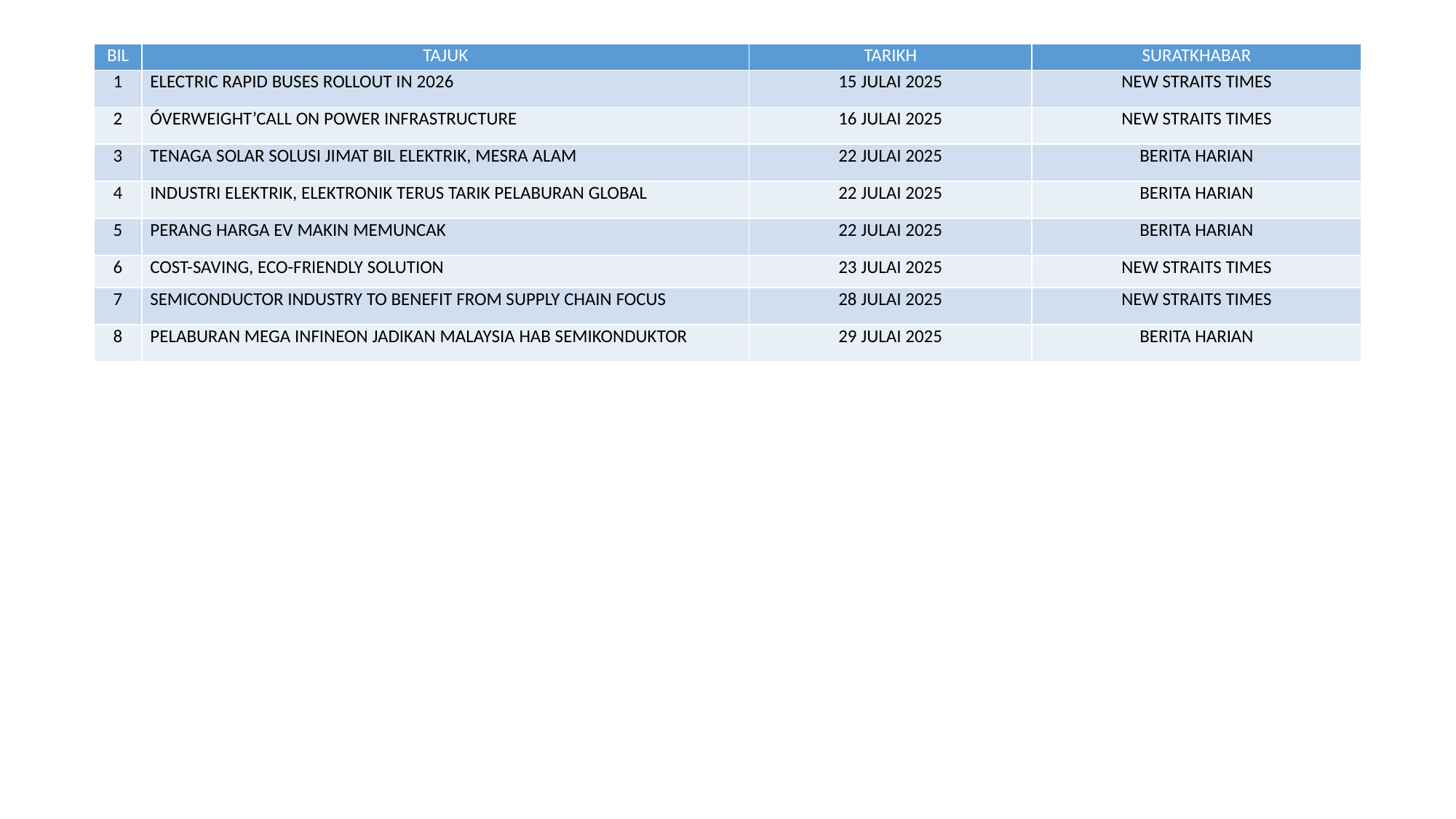

| BIL | TAJUK | TARIKH | SURATKHABAR |
| --- | --- | --- | --- |
| 1 | ELECTRIC RAPID BUSES ROLLOUT IN 2026 | 15 JULAI 2025 | NEW STRAITS TIMES |
| 2 | ÓVERWEIGHT’CALL ON POWER INFRASTRUCTURE | 16 JULAI 2025 | NEW STRAITS TIMES |
| 3 | TENAGA SOLAR SOLUSI JIMAT BIL ELEKTRIK, MESRA ALAM | 22 JULAI 2025 | BERITA HARIAN |
| 4 | INDUSTRI ELEKTRIK, ELEKTRONIK TERUS TARIK PELABURAN GLOBAL | 22 JULAI 2025 | BERITA HARIAN |
| 5 | PERANG HARGA EV MAKIN MEMUNCAK | 22 JULAI 2025 | BERITA HARIAN |
| 6 | COST-SAVING, ECO-FRIENDLY SOLUTION | 23 JULAI 2025 | NEW STRAITS TIMES |
| 7 | SEMICONDUCTOR INDUSTRY TO BENEFIT FROM SUPPLY CHAIN FOCUS | 28 JULAI 2025 | NEW STRAITS TIMES |
| 8 | PELABURAN MEGA INFINEON JADIKAN MALAYSIA HAB SEMIKONDUKTOR | 29 JULAI 2025 | BERITA HARIAN |